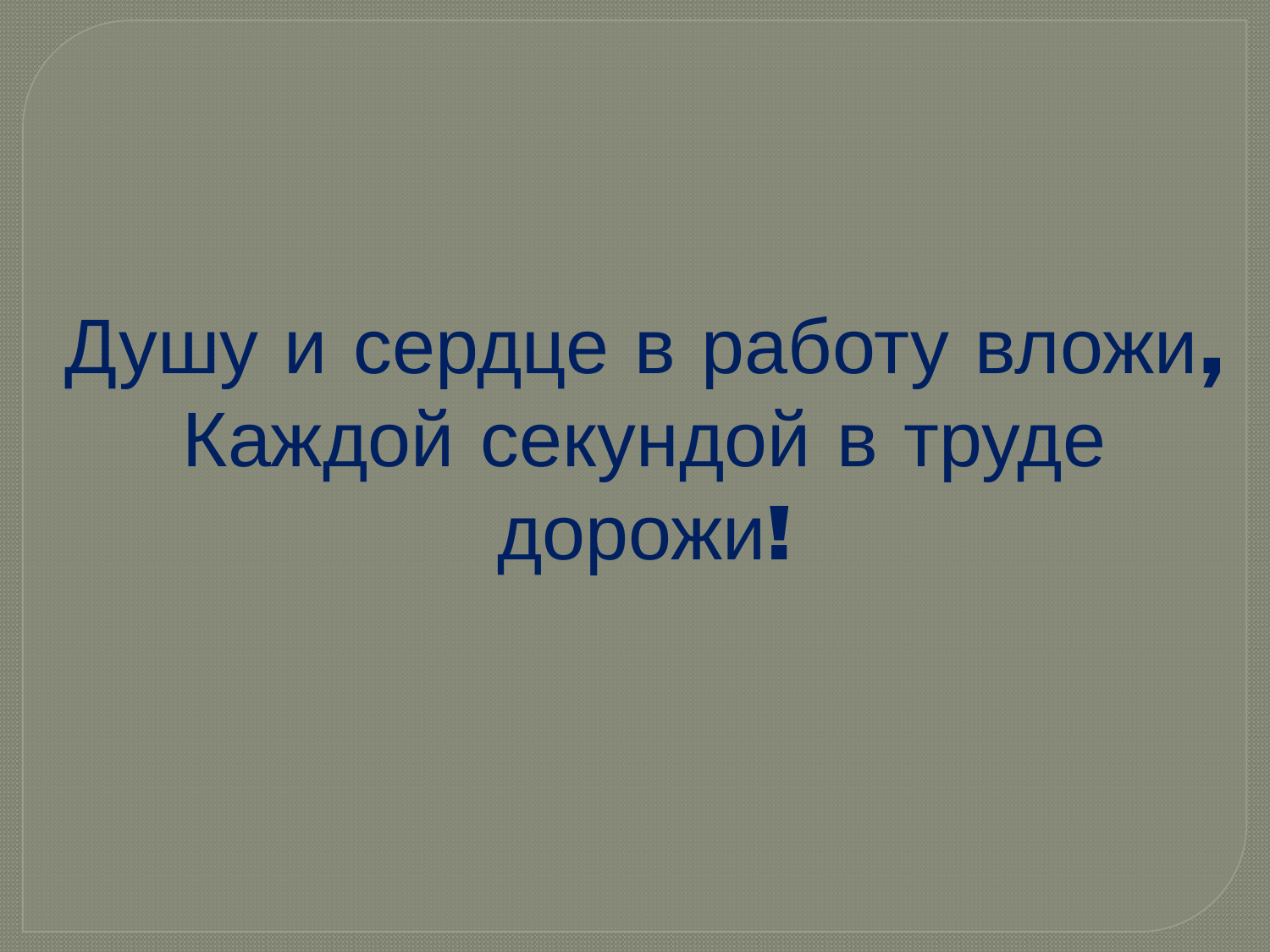

Душу и сердце в работу вложи,
Каждой секундой в труде дорожи!